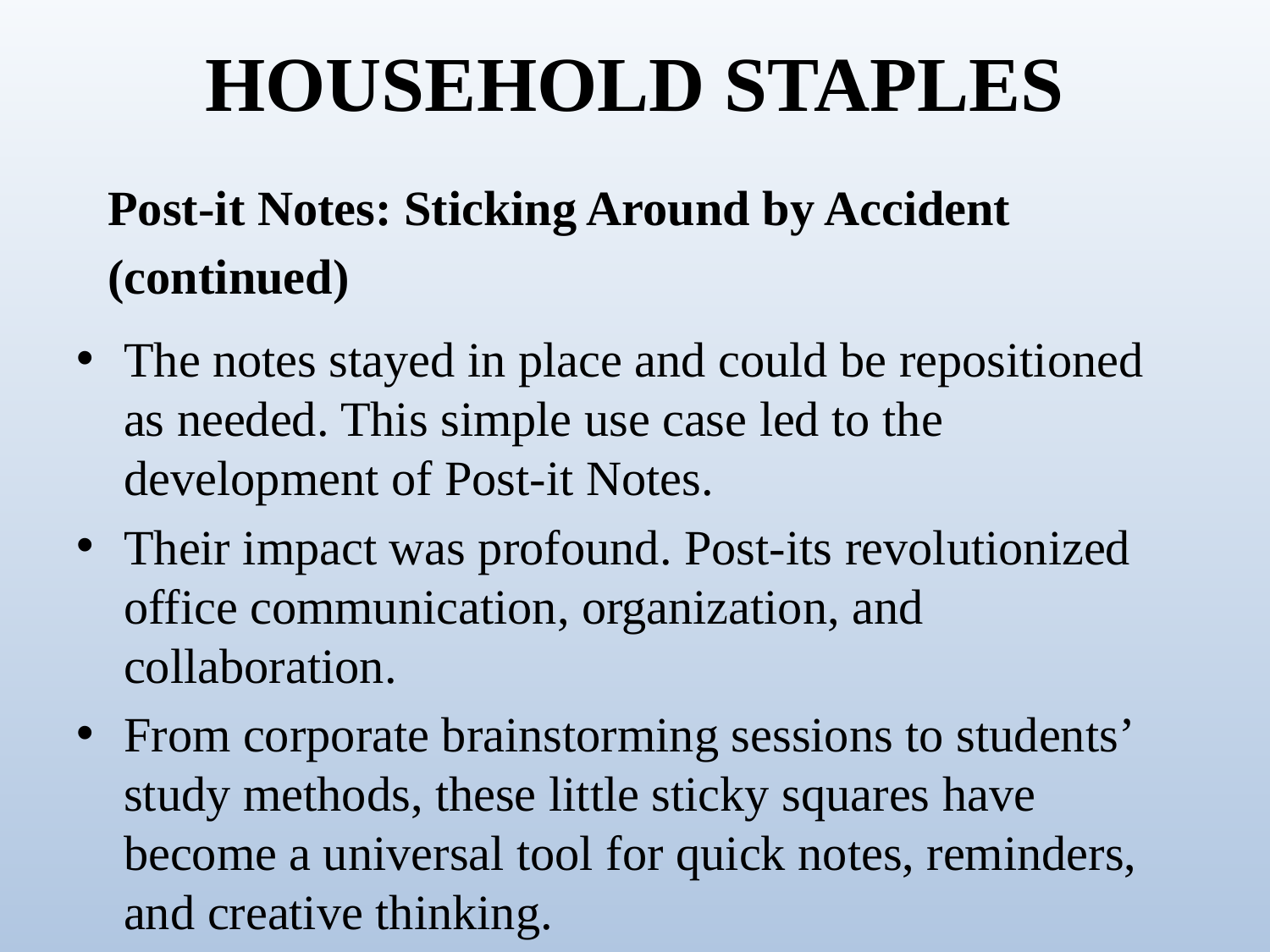

# HOUSEHOLD STAPLES
Post-it Notes: Sticking Around by Accident (continued)
The notes stayed in place and could be repositioned as needed. This simple use case led to the development of Post-it Notes.
Their impact was profound. Post-its revolutionized office communication, organization, and collaboration.
From corporate brainstorming sessions to students’ study methods, these little sticky squares have become a universal tool for quick notes, reminders, and creative thinking.